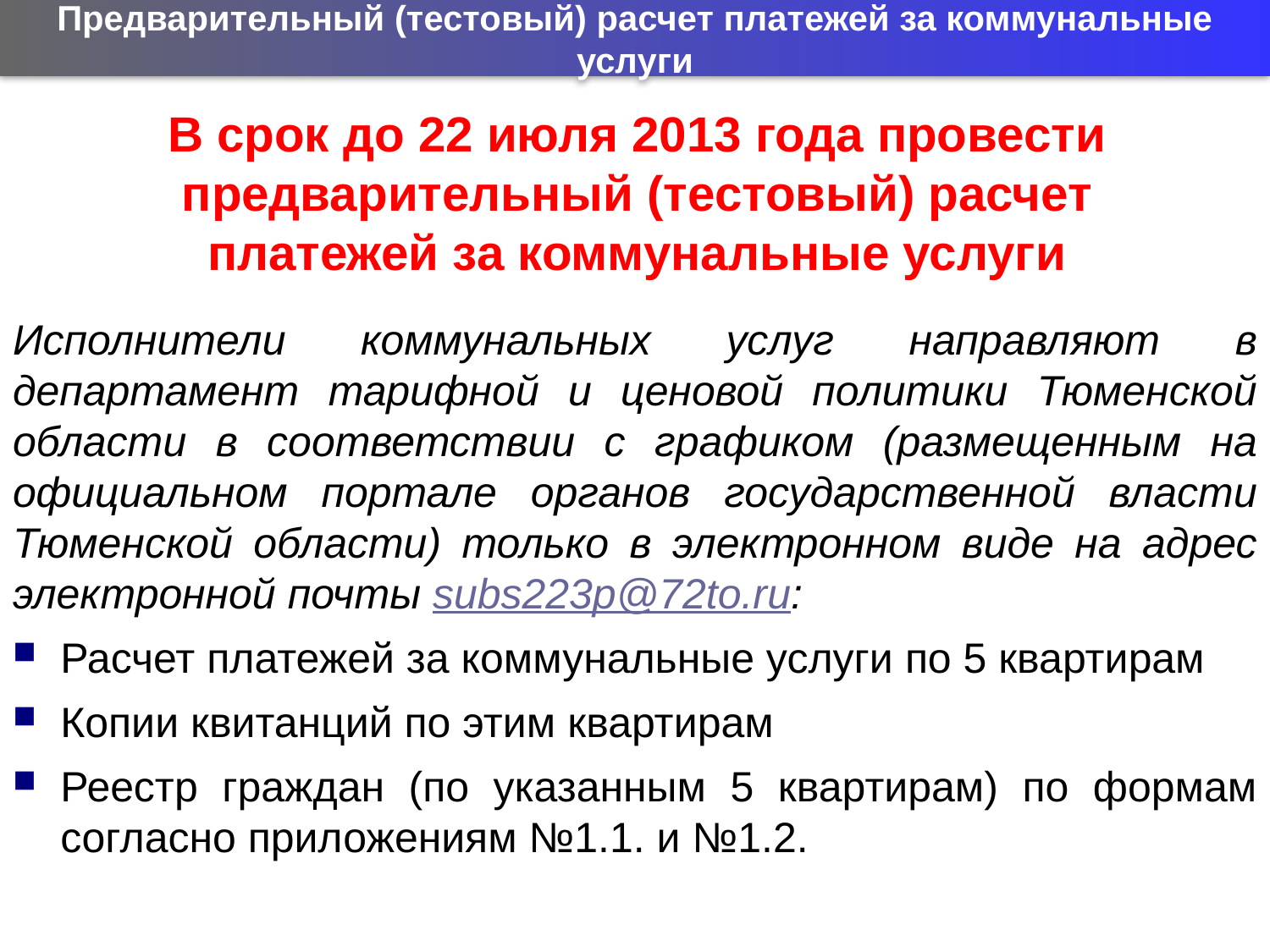

# Предварительный (тестовый) расчет платежей за коммунальные услуги
В срок до 22 июля 2013 года провести предварительный (тестовый) расчет платежей за коммунальные услуги
Исполнители коммунальных услуг направляют в департамент тарифной и ценовой политики Тюменской области в соответствии с графиком (размещенным на официальном портале органов государственной власти Тюменской области) только в электронном виде на адрес электронной почты subs223p@72to.ru:
Расчет платежей за коммунальные услуги по 5 квартирам
Копии квитанций по этим квартирам
Реестр граждан (по указанным 5 квартирам) по формам согласно приложениям №1.1. и №1.2.